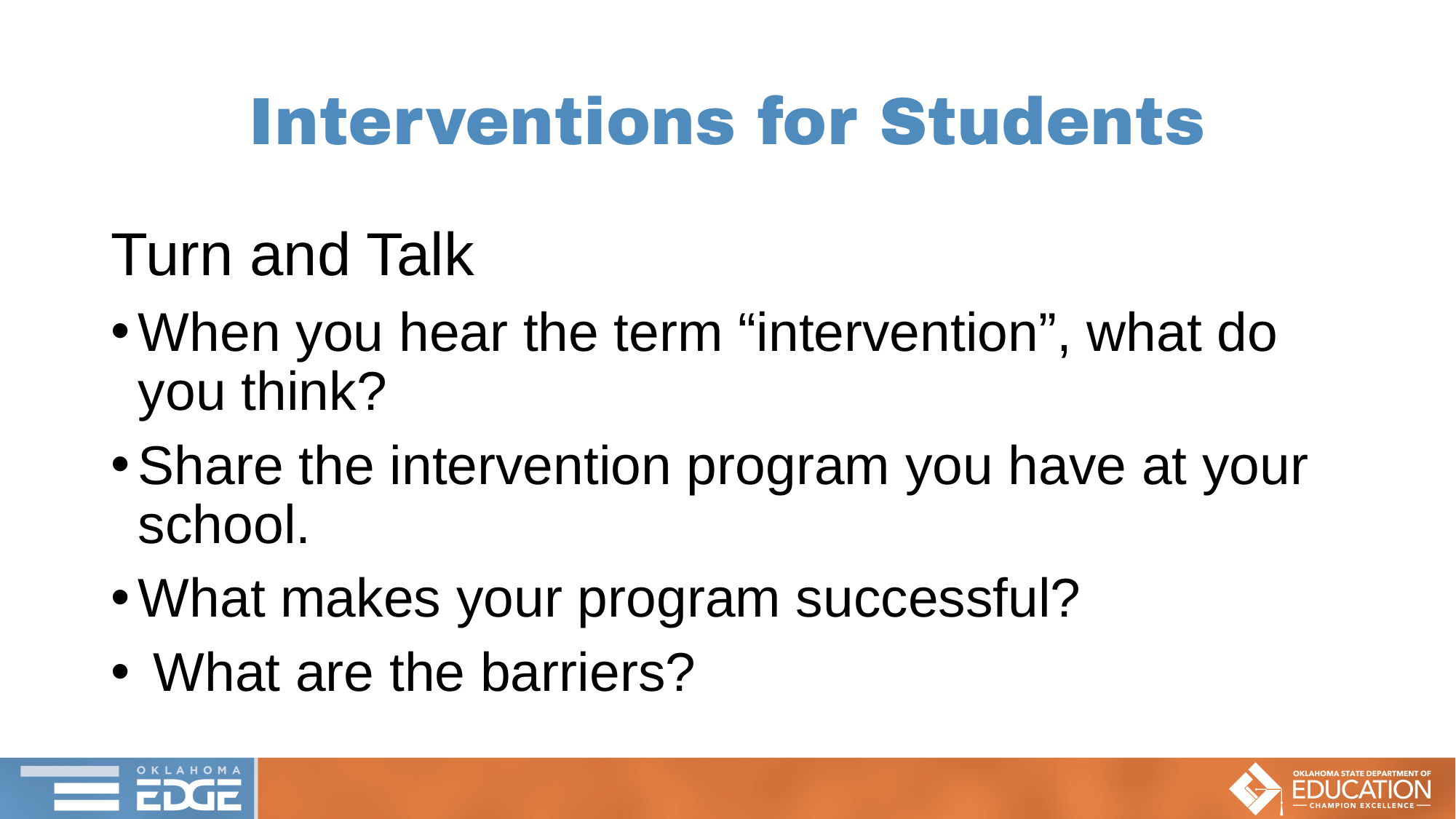

# Interventions for Students
Turn and Talk
When you hear the term “intervention”, what do you think?
Share the intervention program you have at your school.
What makes your program successful?
 What are the barriers?